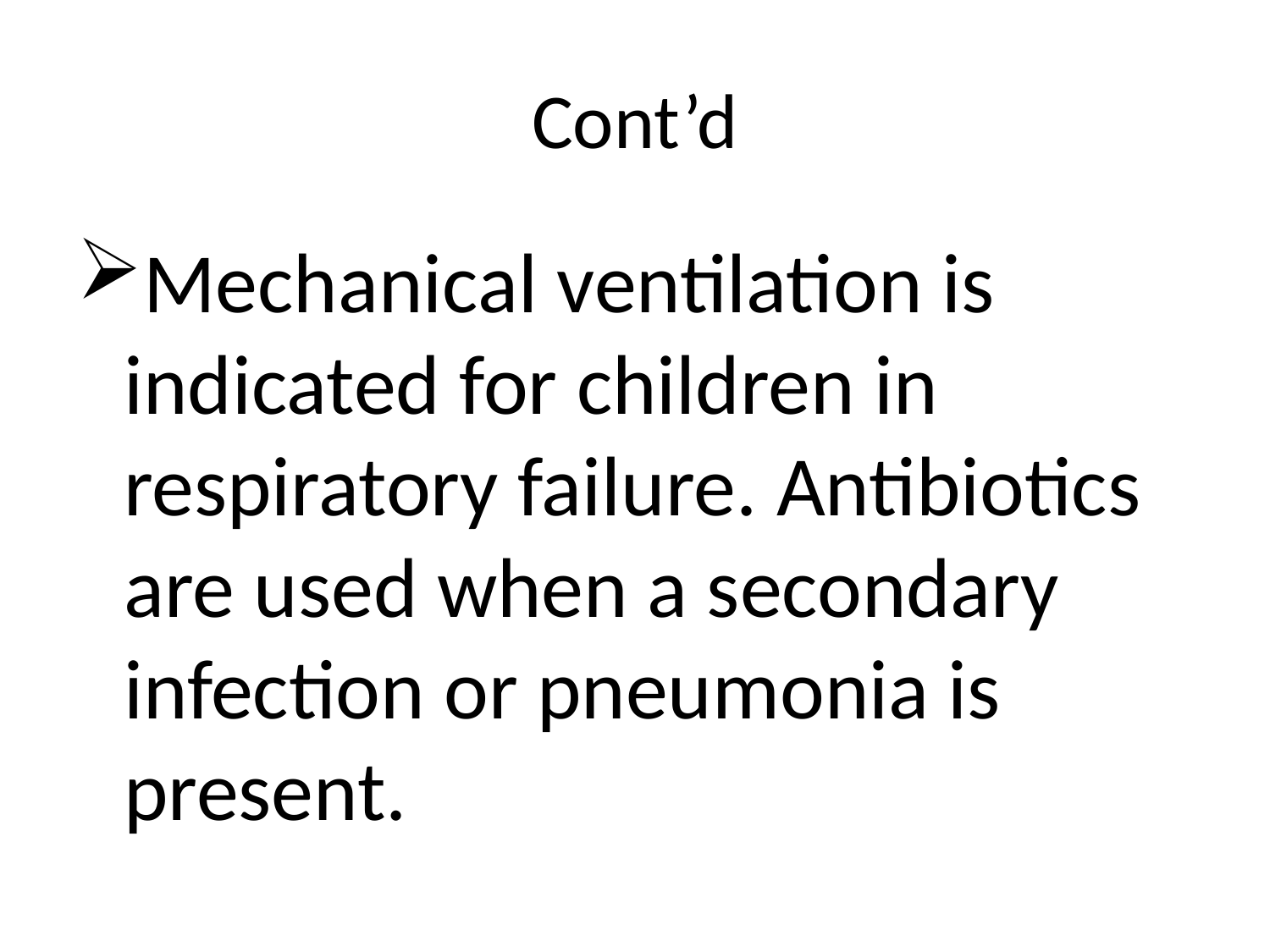

# Cont’d
Mechanical ventilation is indicated for children in respiratory failure. Antibiotics are used when a secondary infection or pneumonia is present.